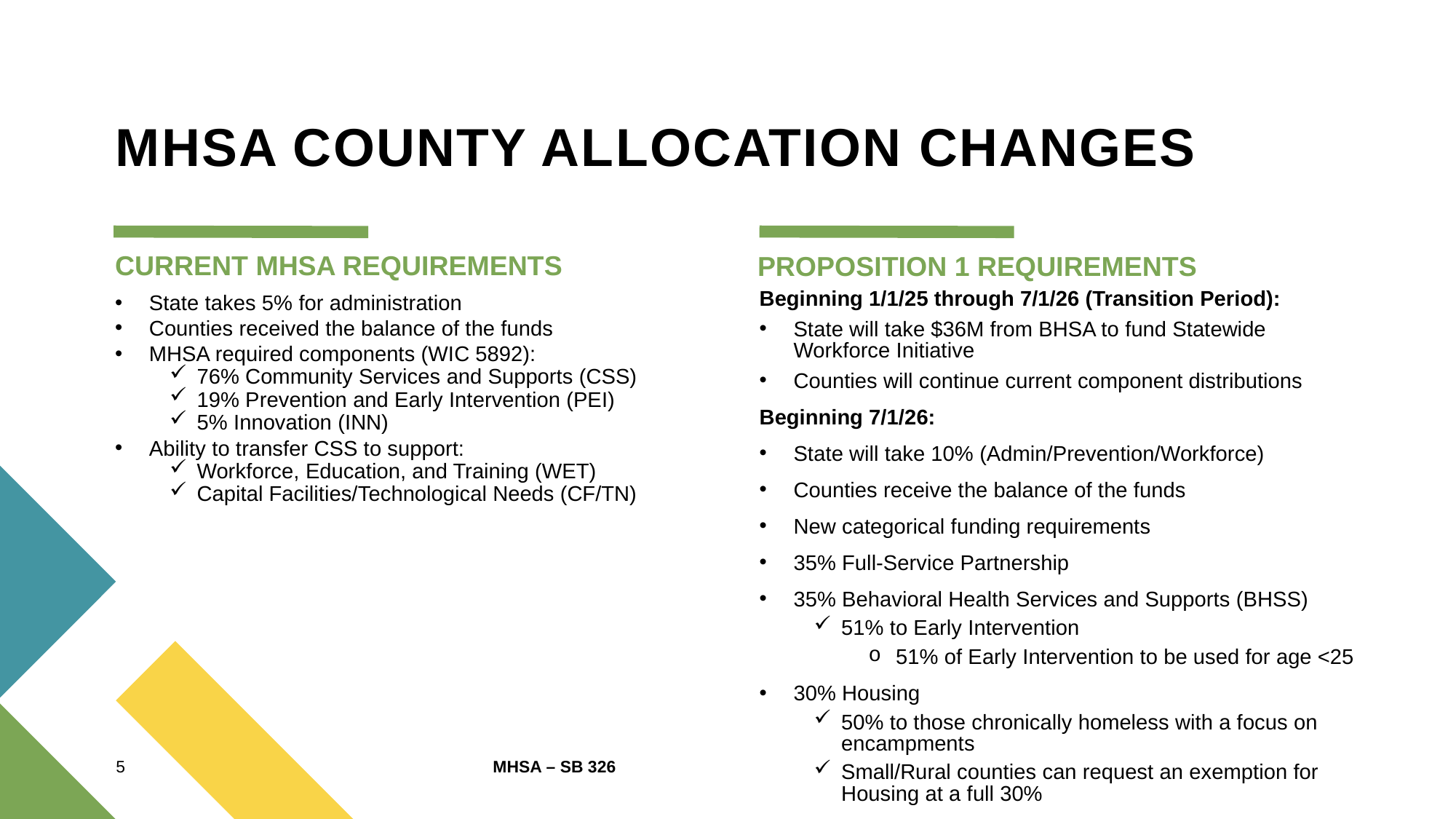

# MHSA COUNTY ALLOCATION CHANGES
CURRENT MHSA REQUIREMENTS
PROPOSITION 1 REQUIREMENTS
State takes 5% for administration
Counties received the balance of the funds
MHSA required components (WIC 5892):
76% Community Services and Supports (CSS)
19% Prevention and Early Intervention (PEI)
5% Innovation (INN)
Ability to transfer CSS to support:
Workforce, Education, and Training (WET)
Capital Facilities/Technological Needs (CF/TN)
Beginning 1/1/25 through 7/1/26 (Transition Period):
State will take $36M from BHSA to fund Statewide Workforce Initiative
Counties will continue current component distributions
Beginning 7/1/26:
State will take 10% (Admin/Prevention/Workforce)
Counties receive the balance of the funds
New categorical funding requirements
35% Full-Service Partnership
35% Behavioral Health Services and Supports (BHSS)
51% to Early Intervention
51% of Early Intervention to be used for age <25
30% Housing
50% to those chronically homeless with a focus on encampments
Small/Rural counties can request an exemption for Housing at a full 30%
MHSA – SB 326
5